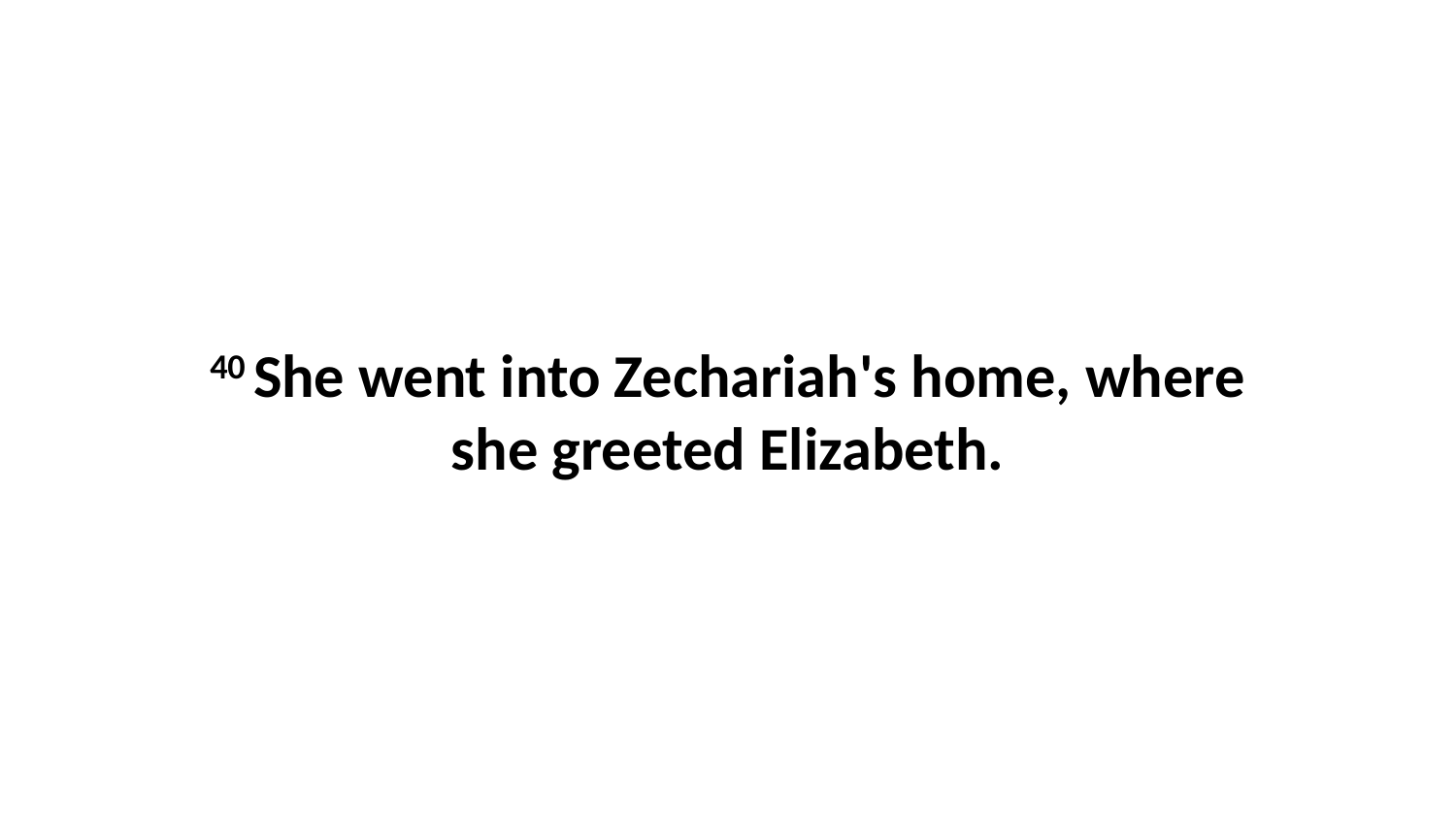

40 She went into Zechariah's home, where she greeted Elizabeth.